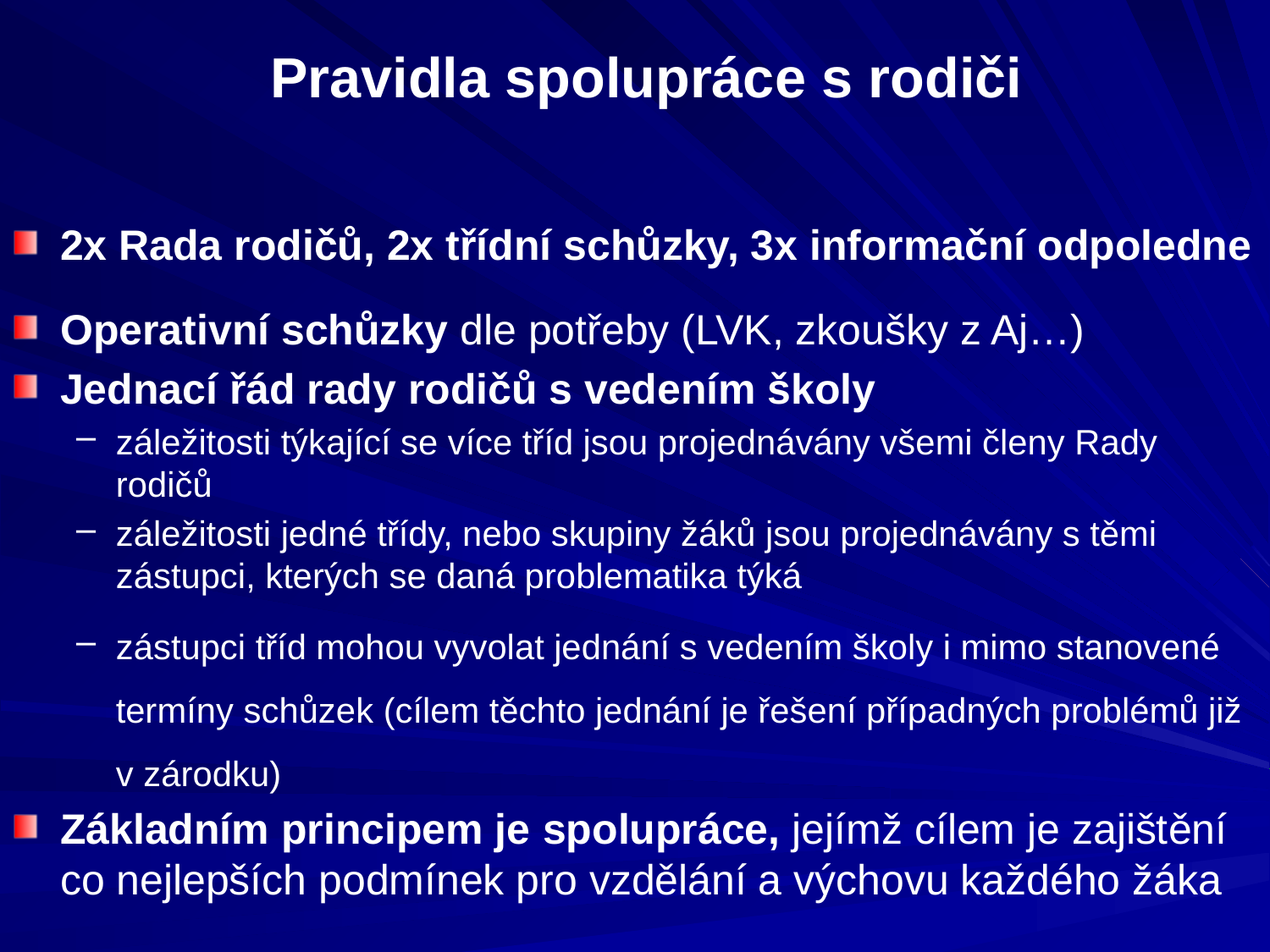

# Pravidla spolupráce s rodiči
2x Rada rodičů, 2x třídní schůzky, 3x informační odpoledne
Operativní schůzky dle potřeby (LVK, zkoušky z Aj…)
Jednací řád rady rodičů s vedením školy
záležitosti týkající se více tříd jsou projednávány všemi členy Rady rodičů
záležitosti jedné třídy, nebo skupiny žáků jsou projednávány s těmi zástupci, kterých se daná problematika týká
zástupci tříd mohou vyvolat jednání s vedením školy i mimo stanovené termíny schůzek (cílem těchto jednání je řešení případných problémů již v zárodku)
Základním principem je spolupráce, jejímž cílem je zajištění co nejlepších podmínek pro vzdělání a výchovu každého žáka